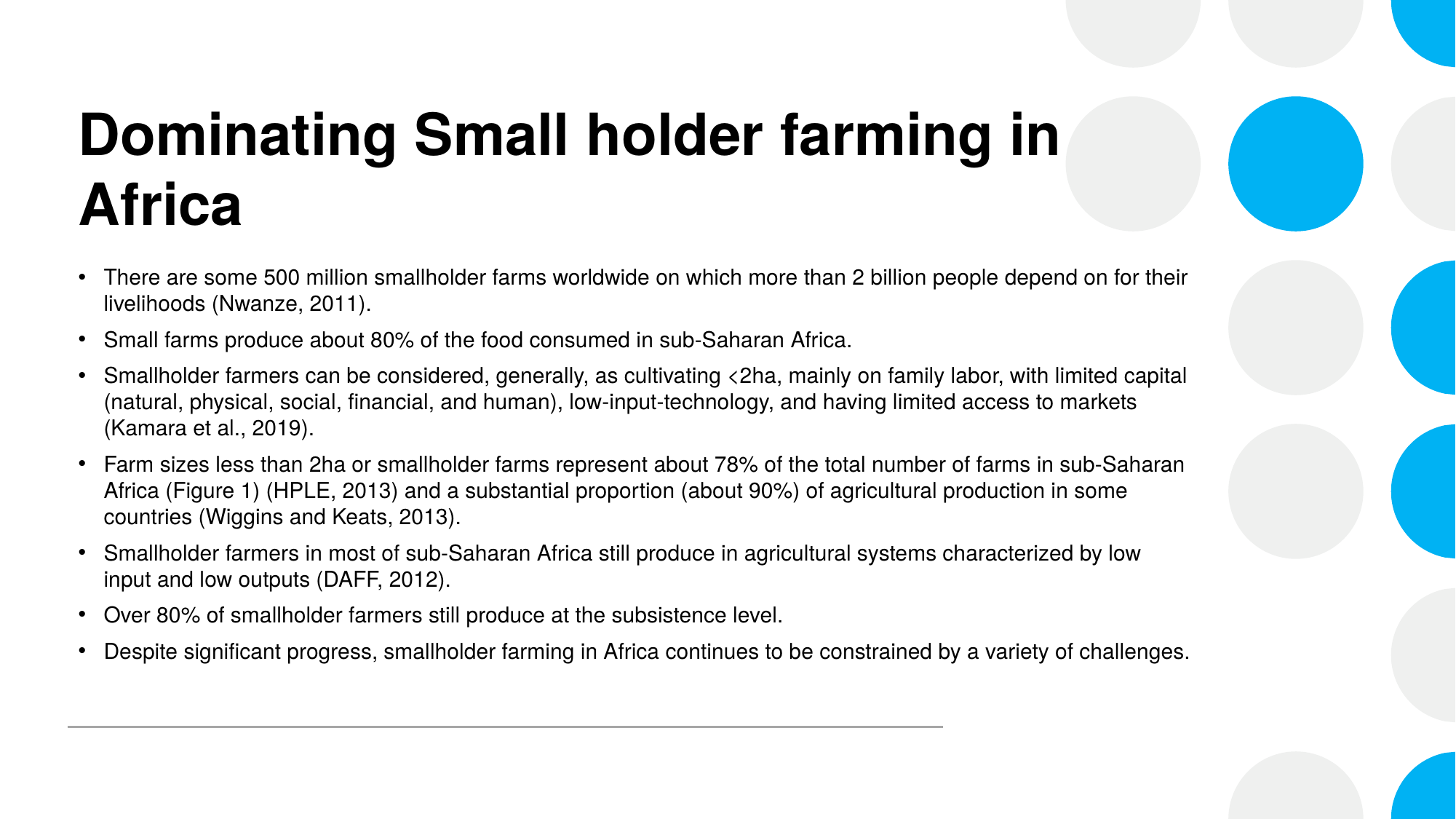

# Dominating Small holder farming in Africa
There are some 500 million smallholder farms worldwide on which more than 2 billion people depend on for their livelihoods (Nwanze, 2011).
Small farms produce about 80% of the food consumed in sub-Saharan Africa.
Smallholder farmers can be considered, generally, as cultivating <2ha, mainly on family labor, with limited capital (natural, physical, social, financial, and human), low-input-technology, and having limited access to markets (Kamara et al., 2019).
Farm sizes less than 2ha or smallholder farms represent about 78% of the total number of farms in sub-Saharan Africa (Figure 1) (HPLE, 2013) and a substantial proportion (about 90%) of agricultural production in some countries (Wiggins and Keats, 2013).
Smallholder farmers in most of sub-Saharan Africa still produce in agricultural systems characterized by low input and low outputs (DAFF, 2012).
Over 80% of smallholder farmers still produce at the subsistence level.
Despite significant progress, smallholder farming in Africa continues to be constrained by a variety of challenges.